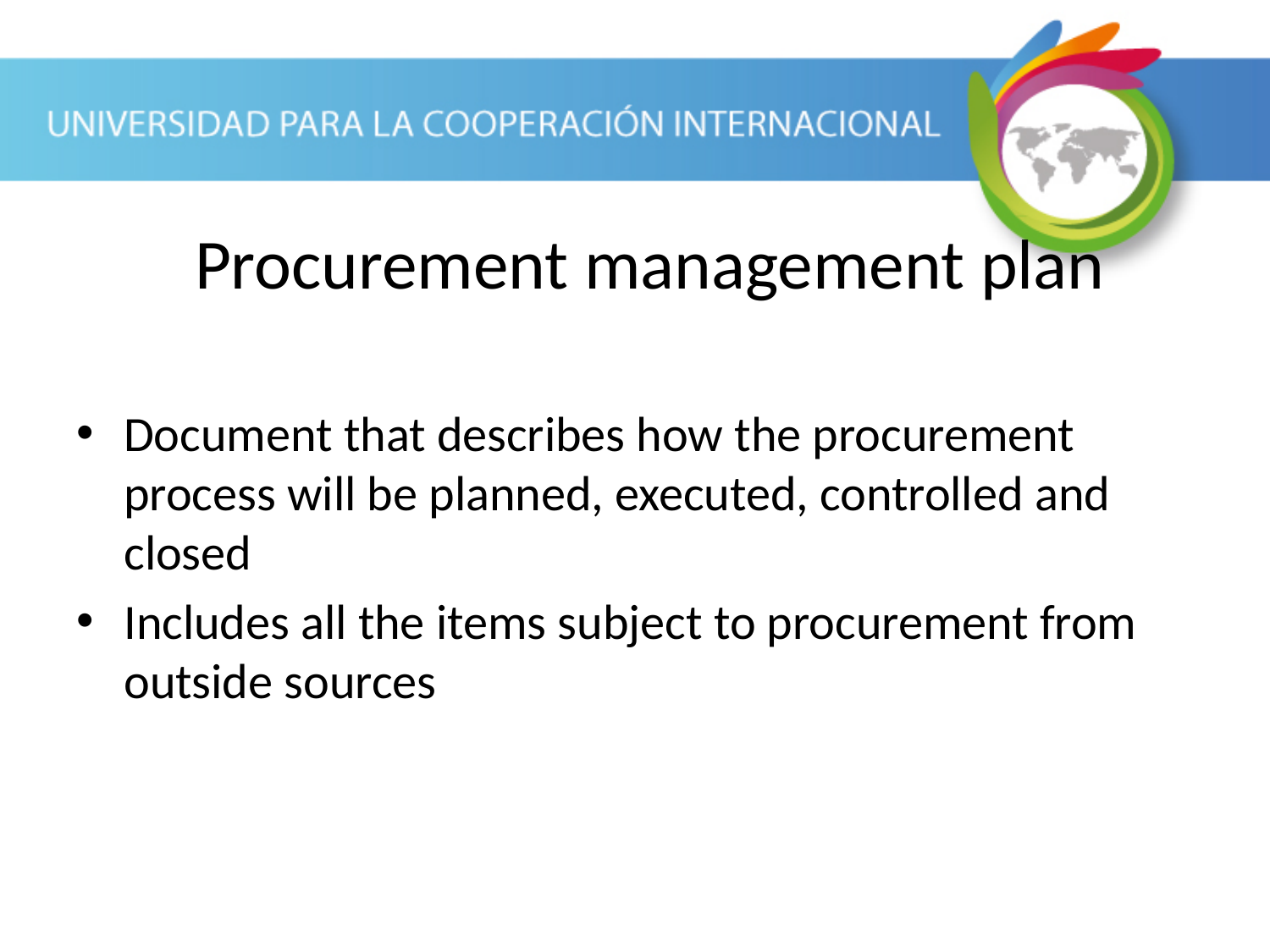

Procurement management plan
Document that describes how the procurement process will be planned, executed, controlled and closed
Includes all the items subject to procurement from outside sources